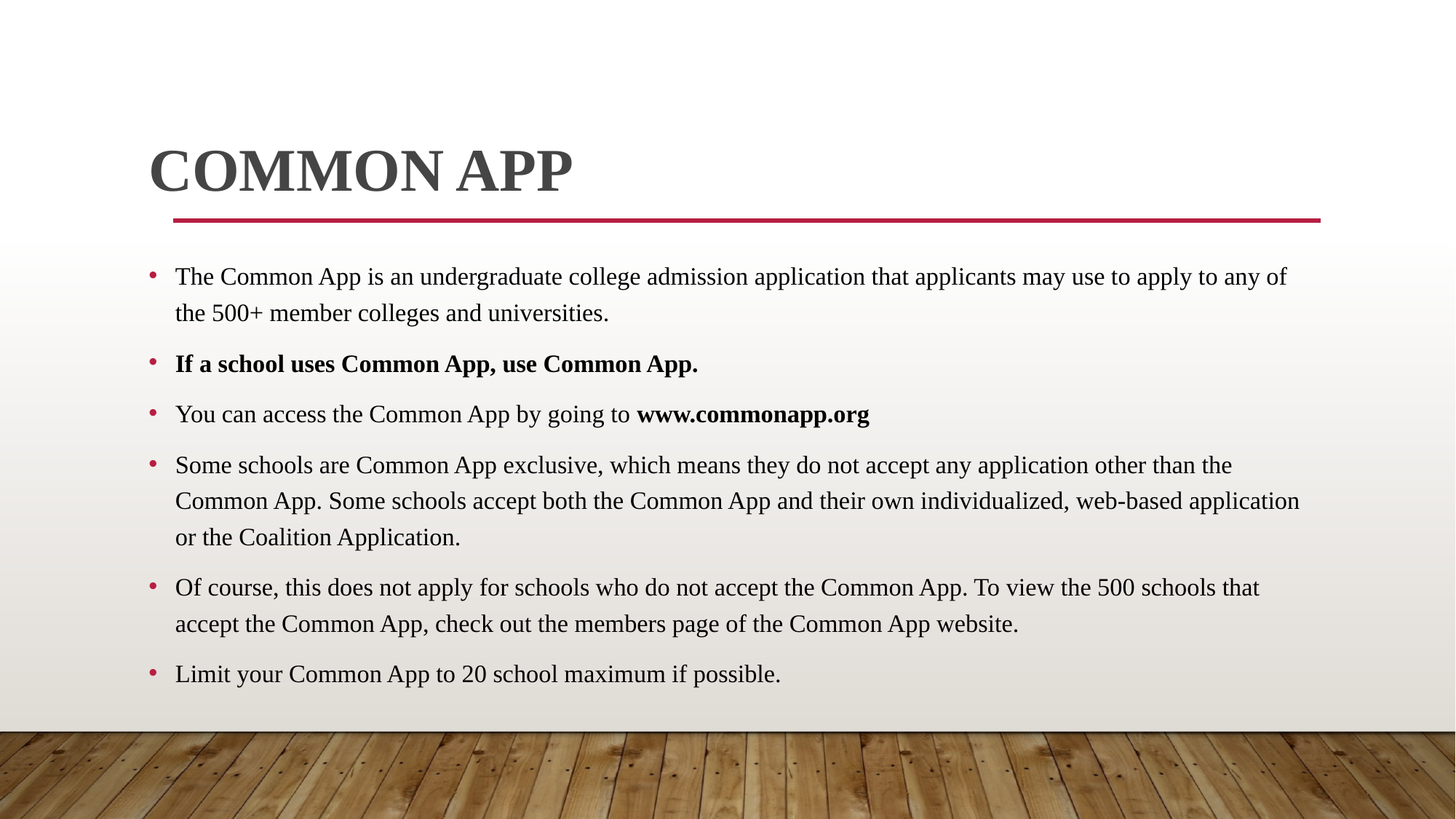

# Common App
The Common App is an undergraduate college admission application that applicants may use to apply to any of the 500+ member colleges and universities.
If a school uses Common App, use Common App.
You can access the Common App by going to www.commonapp.org
Some schools are Common App exclusive, which means they do not accept any application other than the Common App. Some schools accept both the Common App and their own individualized, web-based application or the Coalition Application.
Of course, this does not apply for schools who do not accept the Common App. To view the 500 schools that accept the Common App, check out the members page of the Common App website.
Limit your Common App to 20 school maximum if possible.